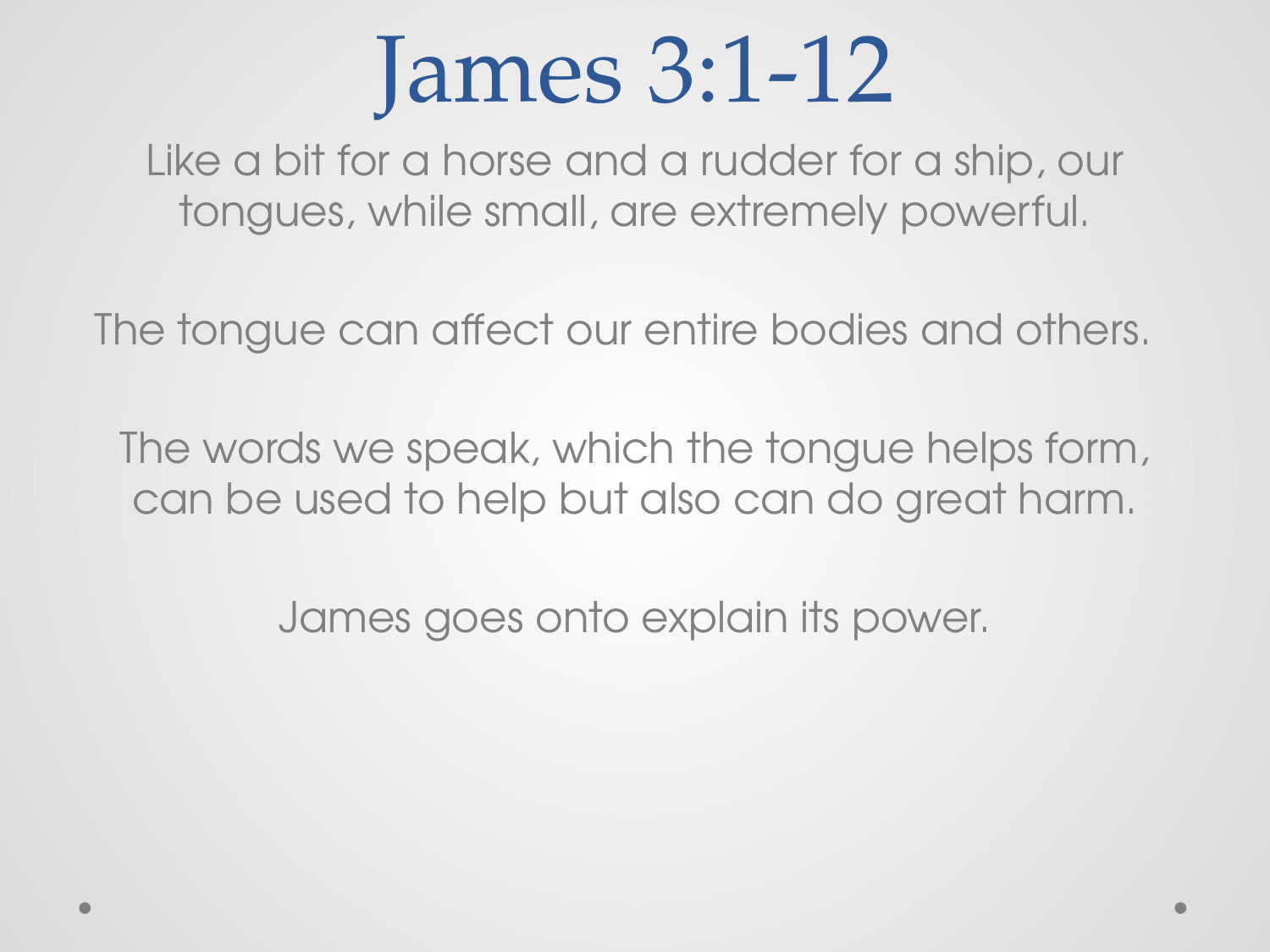

# James 3:1-12
Like a bit for a horse and a rudder for a ship, our tongues, while small, are extremely powerful.

The tongue can affect our entire bodies and others.

The words we speak, which the tongue helps form, can be used to help but also can do great harm.

James goes onto explain its power.